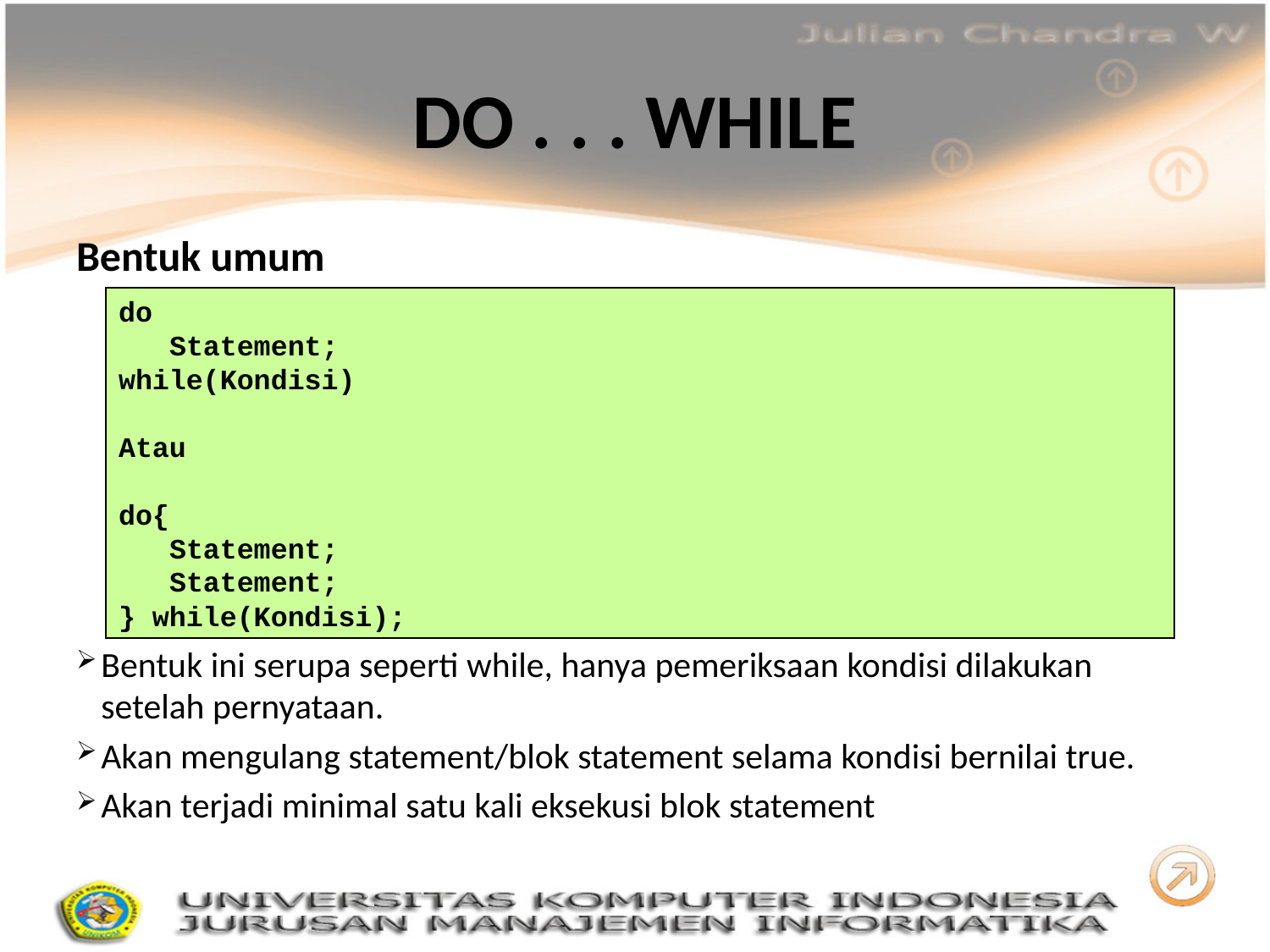

# DO . . . WHILE
Bentuk umum

Bentuk ini serupa seperti while, hanya pemeriksaan kondisi dilakukan setelah pernyataan.
Akan mengulang statement/blok statement selama kondisi bernilai true.
Akan terjadi minimal satu kali eksekusi blok statement

do
   Statement;
while(Kondisi)

Atau

do{
   Statement;
   Statement;
} while(Kondisi);